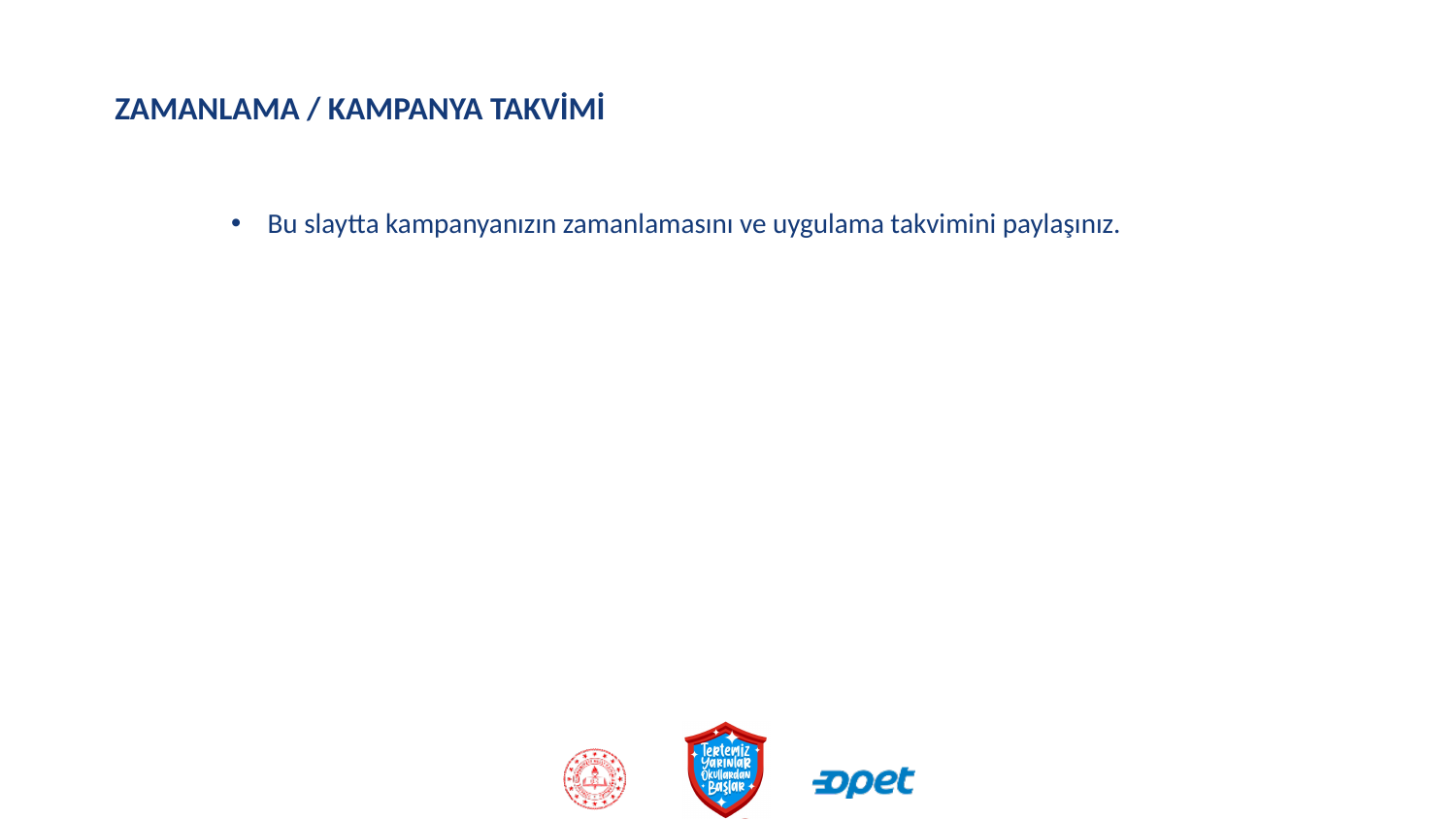

# ZAMANLAMA / KAMPANYA TAKVİMİ
Bu slaytta kampanyanızın zamanlamasını ve uygulama takvimini paylaşınız.